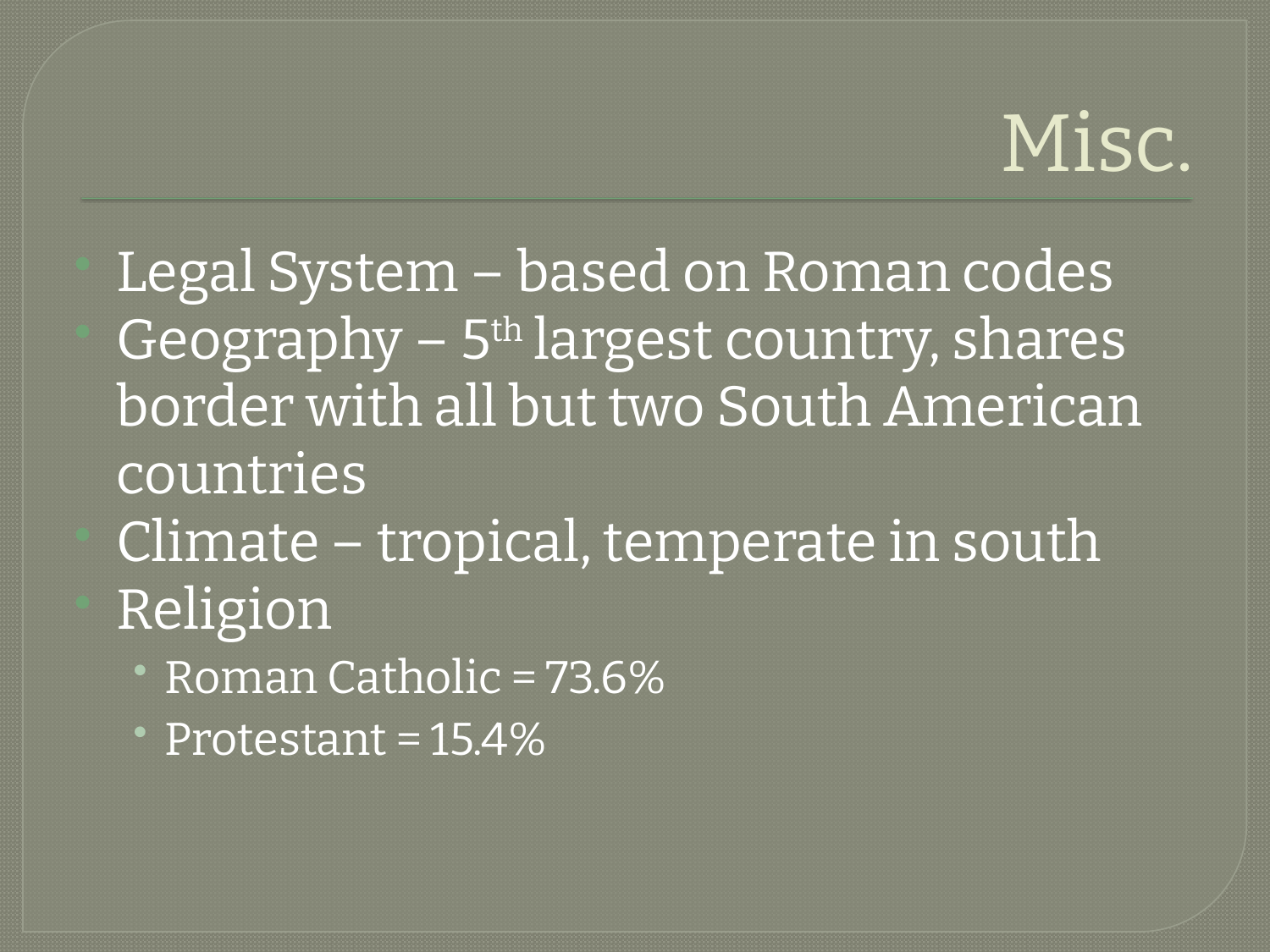

# Misc.
Legal System – based on Roman codes
Geography – 5th largest country, shares border with all but two South American countries
Climate – tropical, temperate in south
Religion
Roman Catholic = 73.6%
Protestant = 15.4%